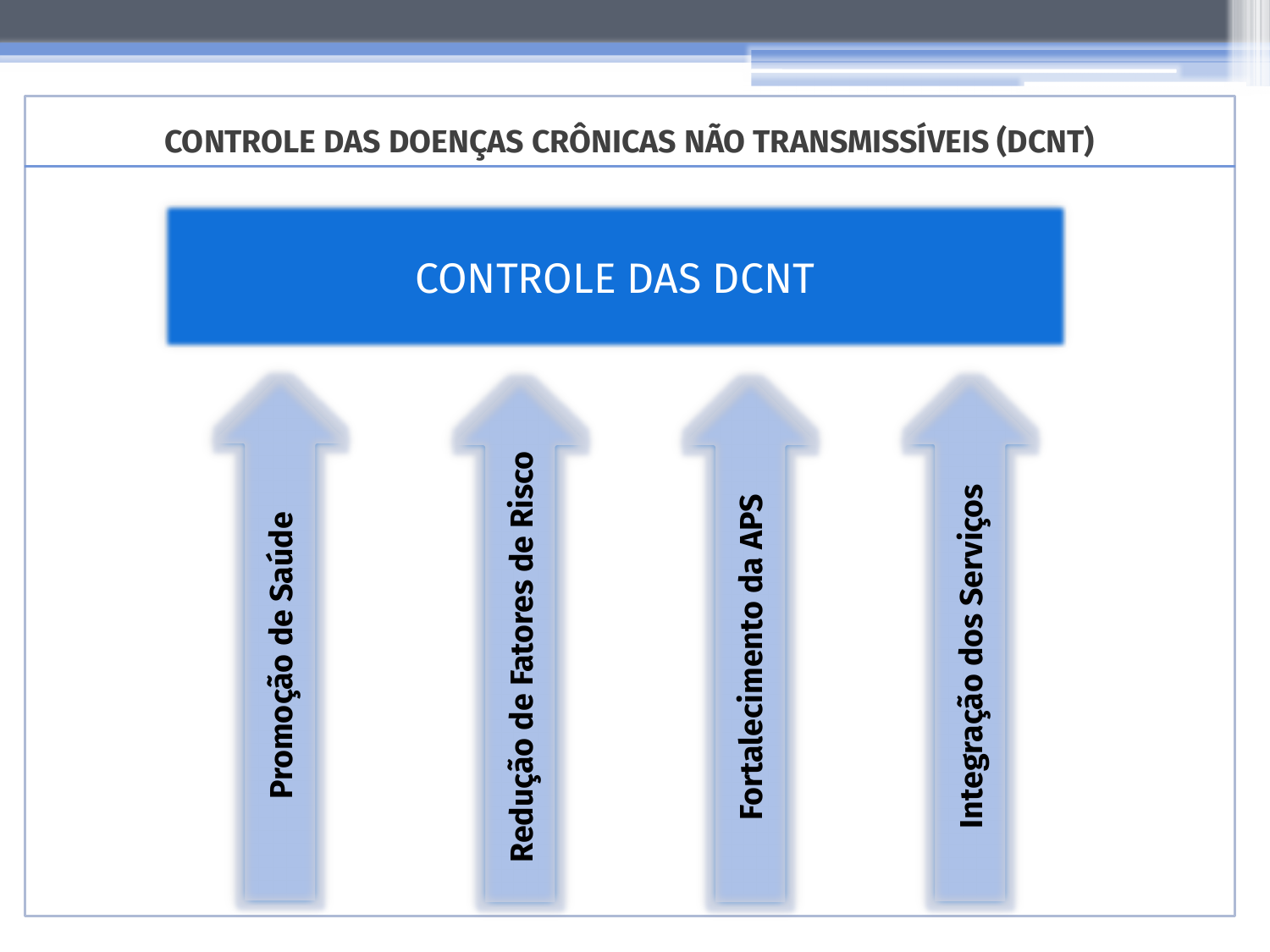

CONTROLE DAS DOENÇAS CRÔNICAS NÃO TRANSMISSÍVEIS (DCNT)

CONTROLE DAS DCNT
Promoção de Saúde
Integração dos Serviços
Redução de Fatores de Risco
Fortalecimento da APS